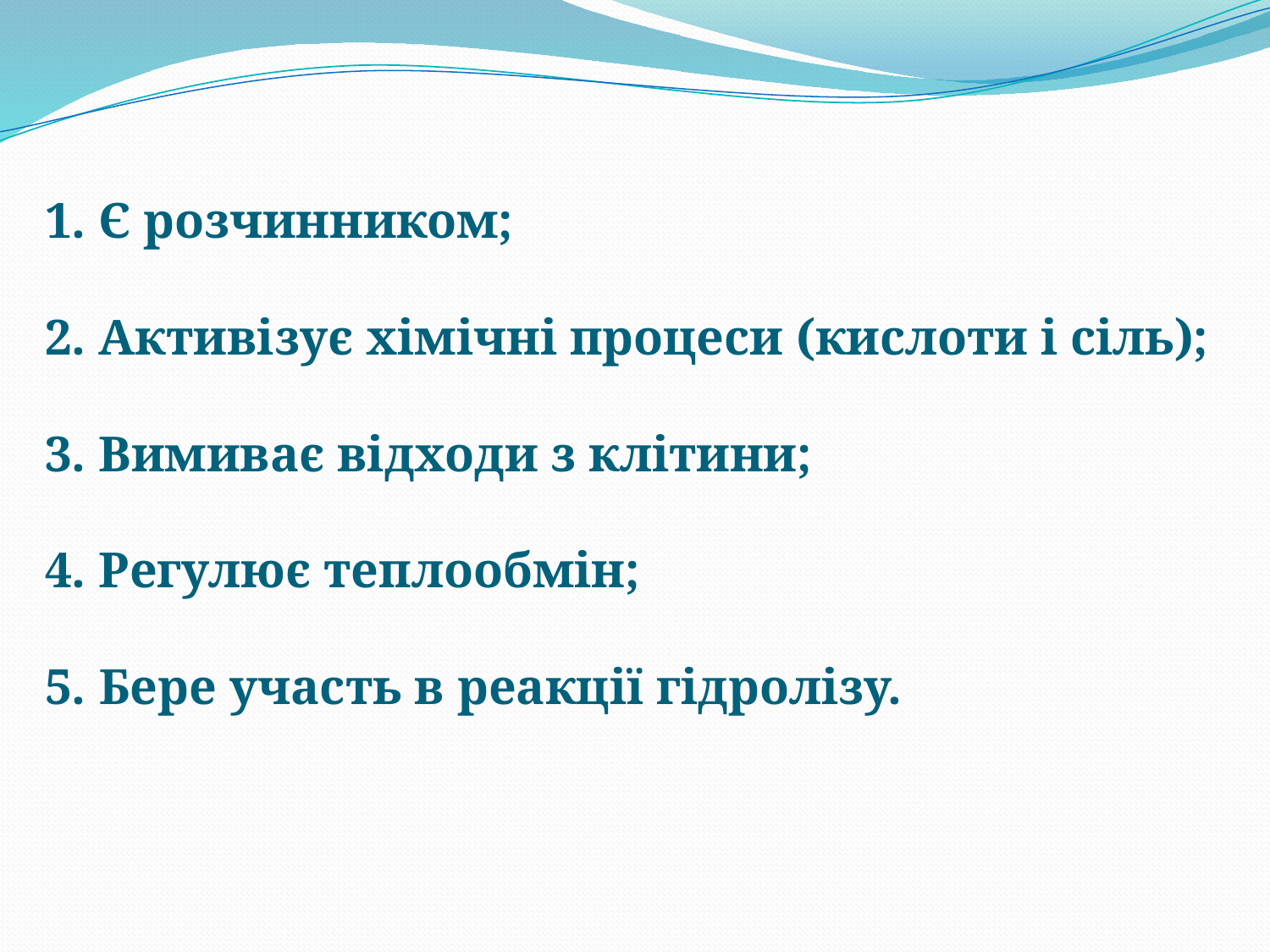

# 1. Є розчинником; 2. Активізує хімічні процеси (кислоти і сіль); 3. Вимиває відходи з клітини; 4. Регулює теплообмін; 5. Бере участь в реакції гідролізу.